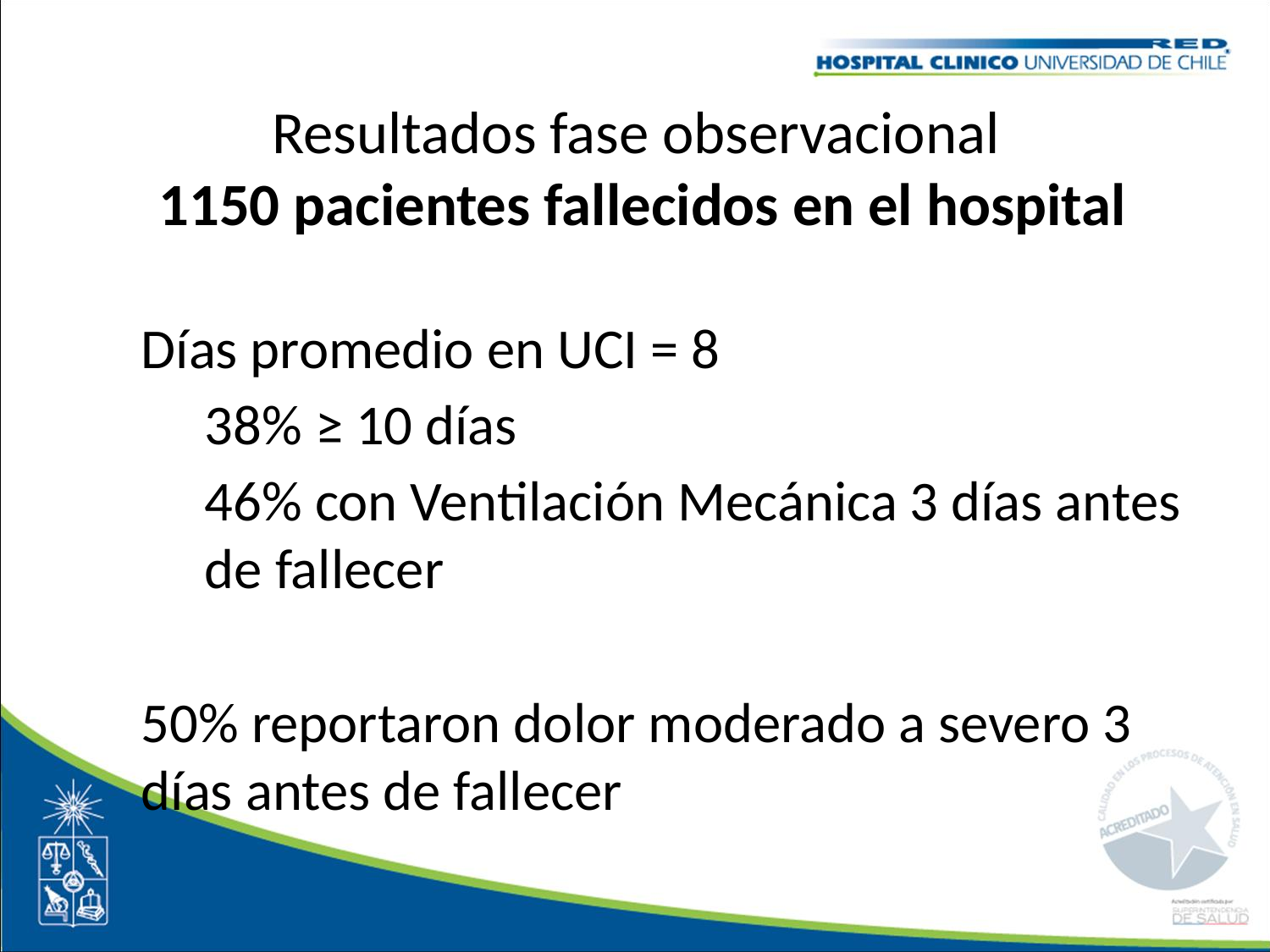

# Resultados fase observacional 1150 pacientes fallecidos en el hospital
Días promedio en UCI = 8
38% ≥ 10 días
46% con Ventilación Mecánica 3 días antes de fallecer

50% reportaron dolor moderado a severo 3 días antes de fallecer